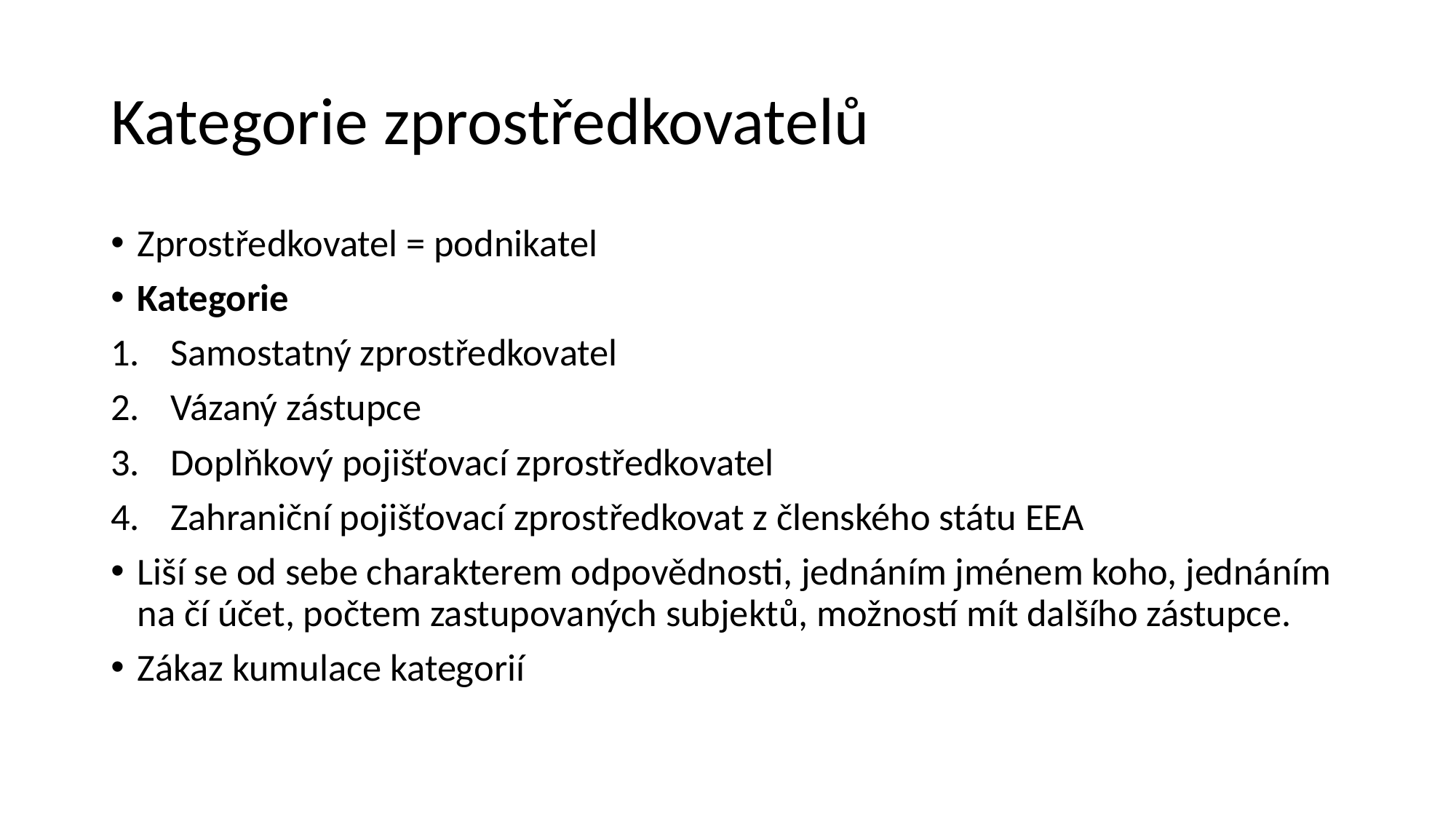

# Kategorie zprostředkovatelů
Zprostředkovatel = podnikatel
Kategorie
Samostatný zprostředkovatel
Vázaný zástupce
Doplňkový pojišťovací zprostředkovatel
Zahraniční pojišťovací zprostředkovat z členského státu EEA
Liší se od sebe charakterem odpovědnosti, jednáním jménem koho, jednáním na čí účet, počtem zastupovaných subjektů, možností mít dalšího zástupce.
Zákaz kumulace kategorií